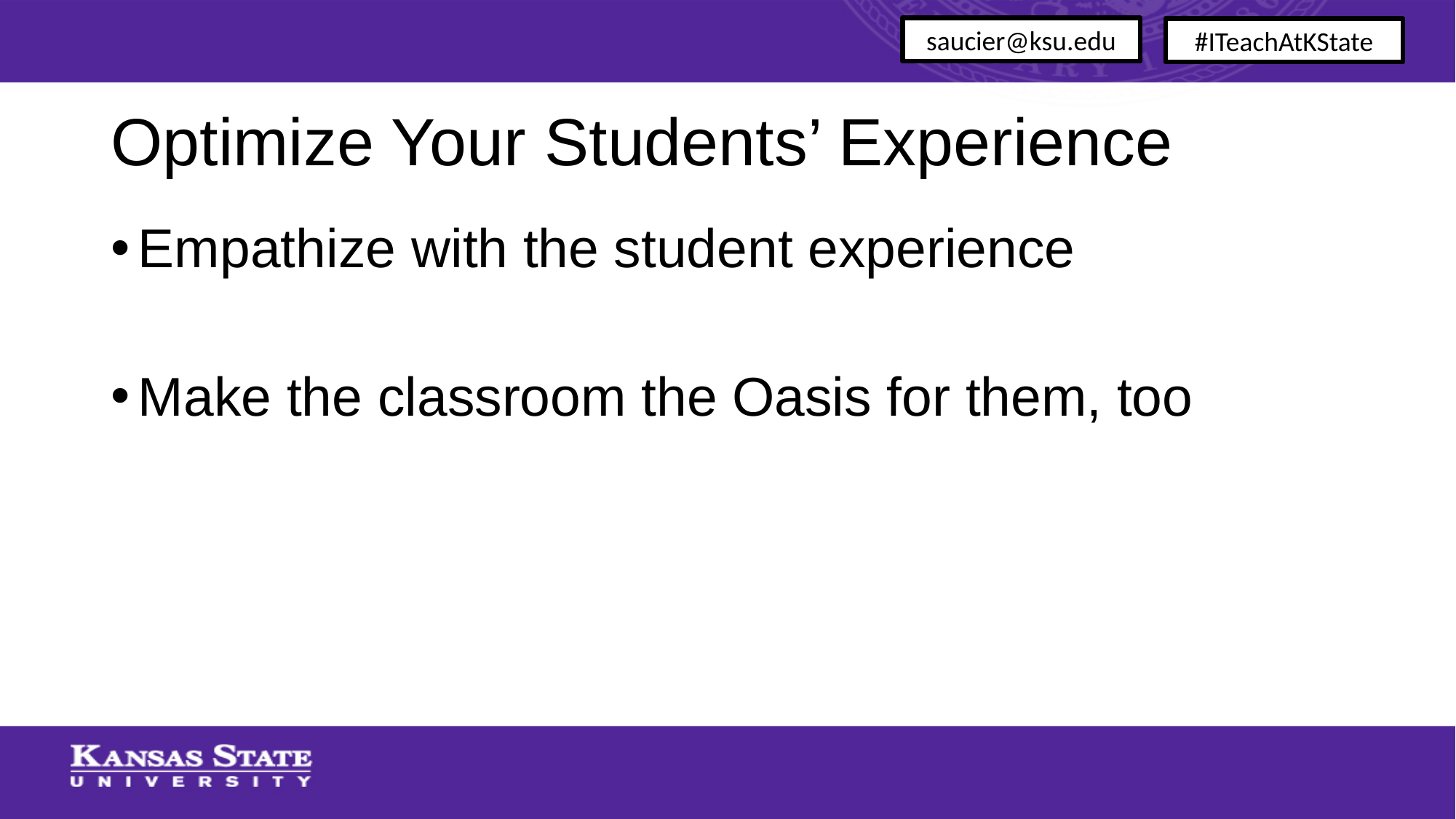

saucier@ksu.edu
#ITeachAtKState
# Optimize Your Students’ Experience
Empathize with the student experience

Make the classroom the Oasis for them, too